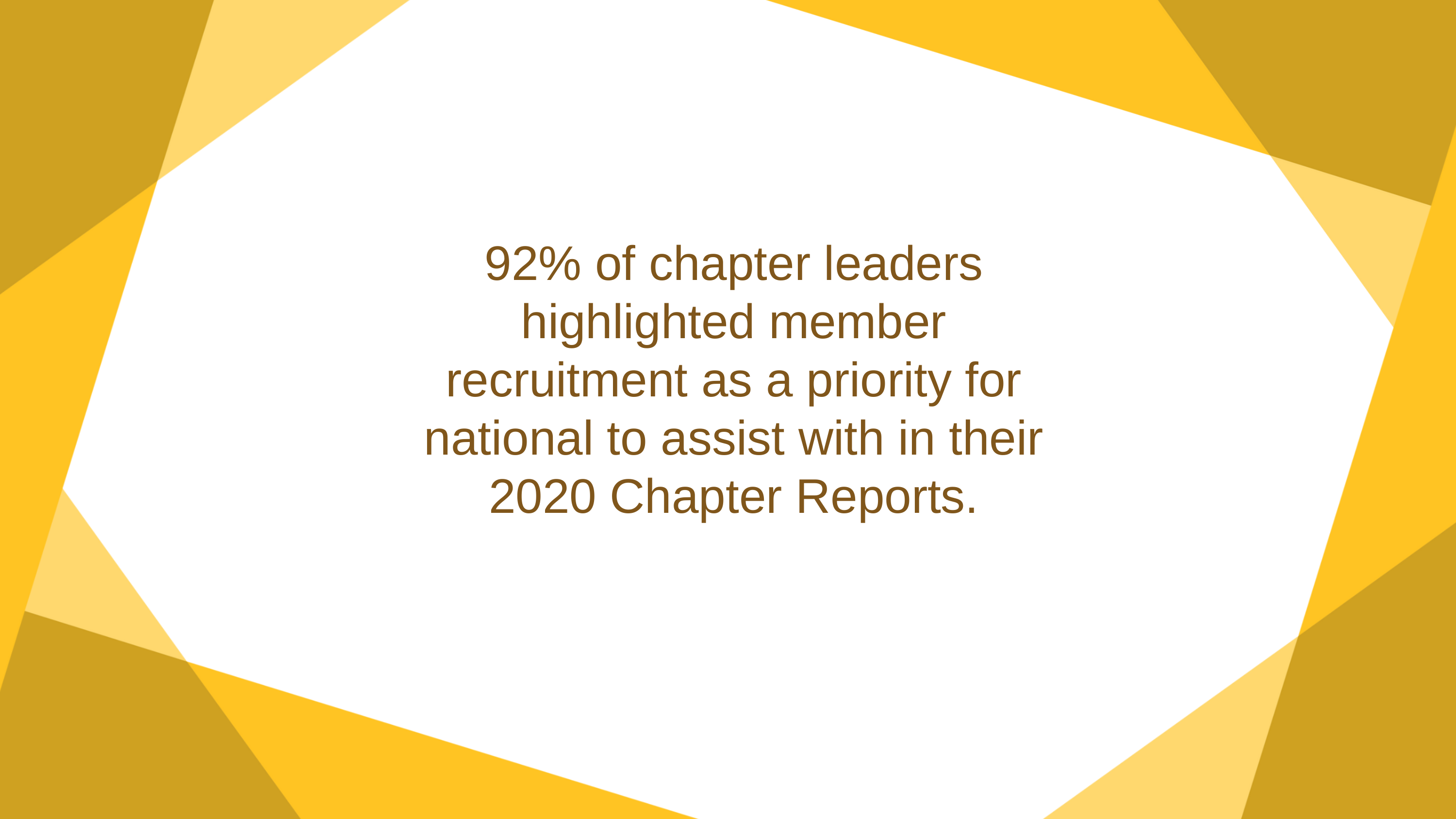

# 92% of chapter leaders highlighted member recruitment as a priority for national to assist with in their 2020 Chapter Reports.